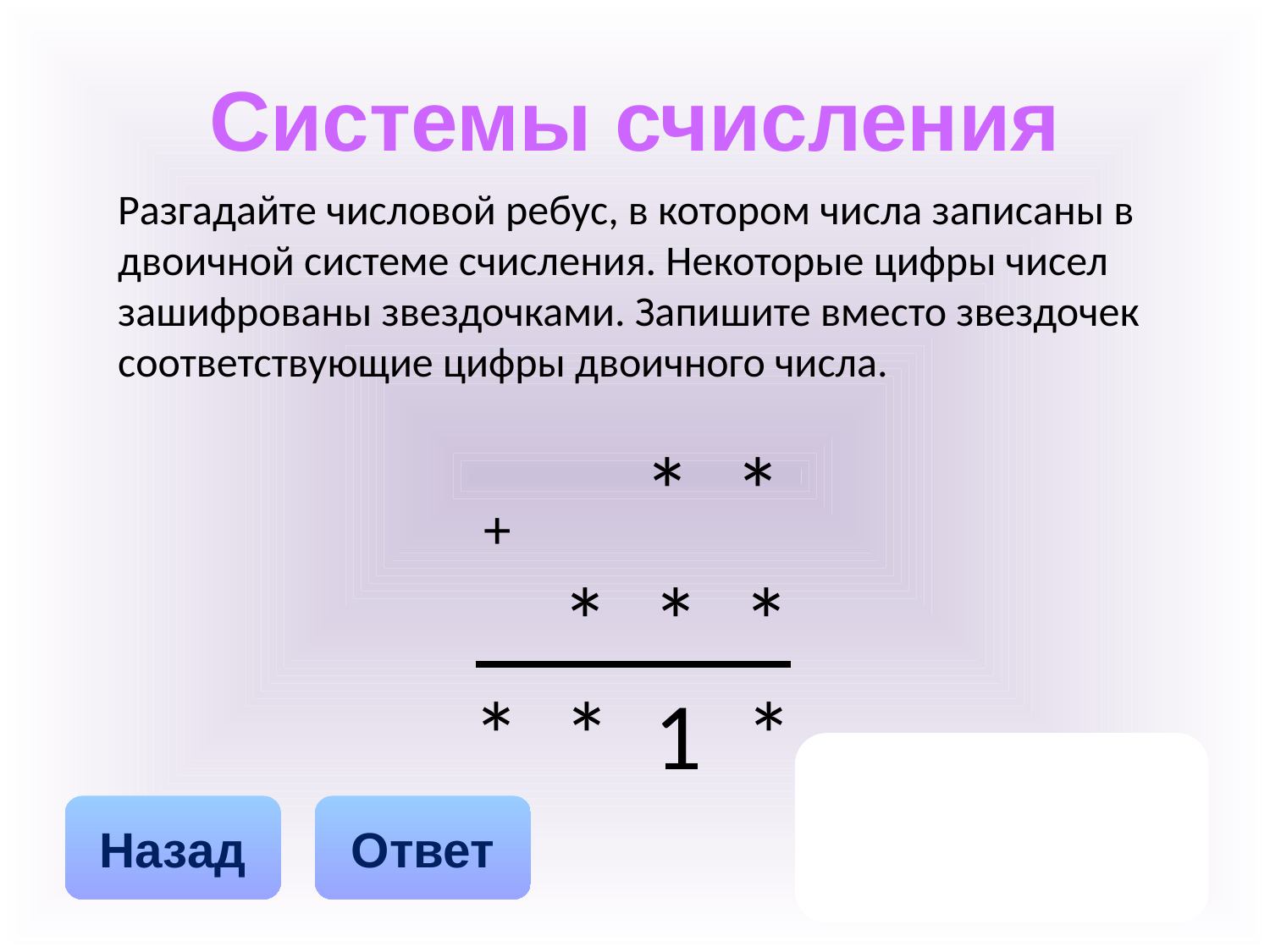

# Системы счисления
Разгадайте числовой ребус, в котором числа записаны в двоичной системе счисления. Некоторые цифры чисел зашифрованы звездочками. Запишите вместо звездочек соответствующие цифры двоичного числа.
+       *  *
    *  *  *
*  *  1  *
    +  11
    111	        3+7=10
  1010

Ответ
Назад